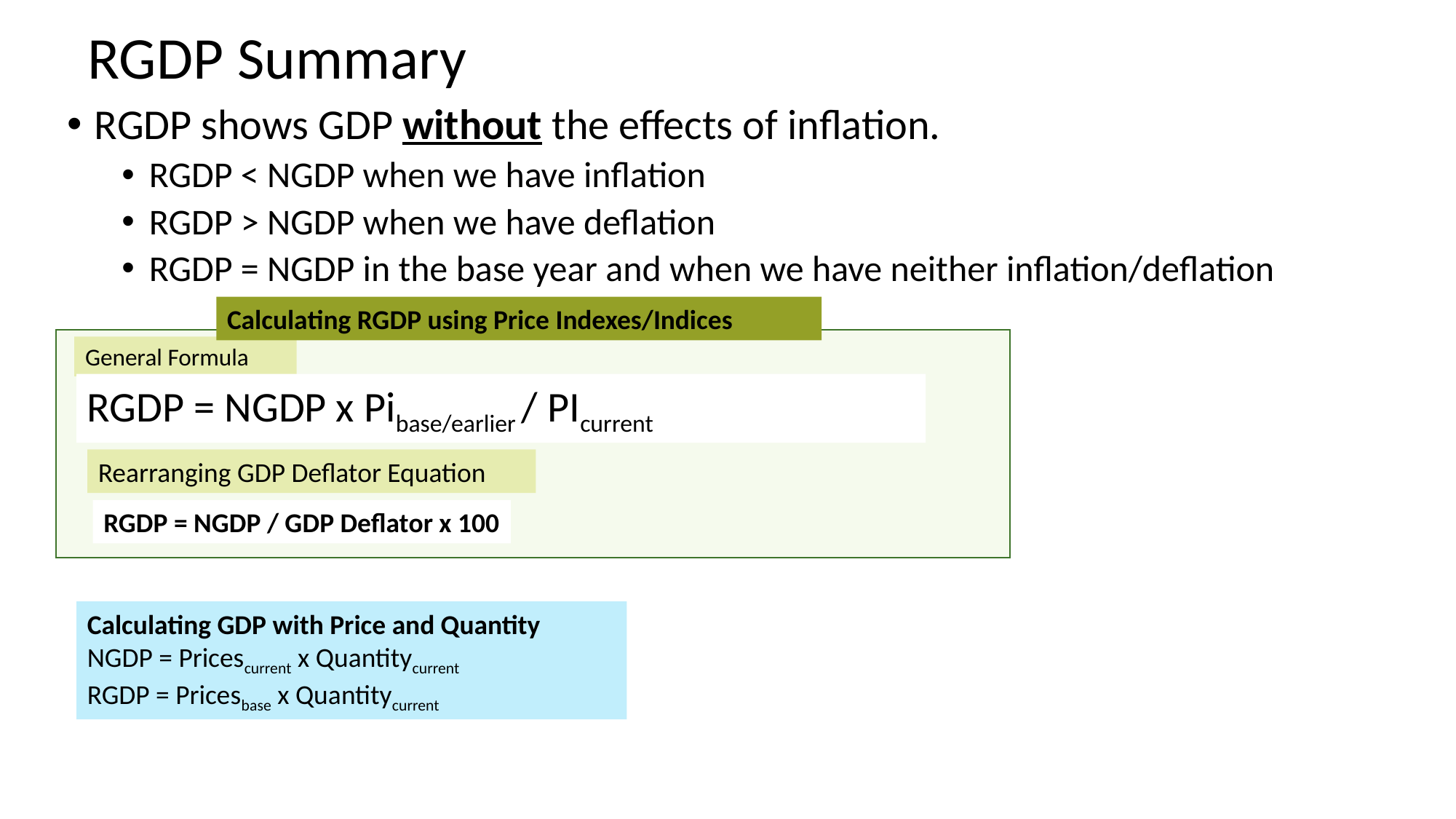

# RGDP Summary
RGDP shows GDP without the effects of inflation.
RGDP < NGDP when we have inflation
RGDP > NGDP when we have deflation
RGDP = NGDP in the base year and when we have neither inflation/deflation

Calculating RGDP using Price Indexes/Indices

General Formula
RGDP = NGDP x Pibase/earlier / PIcurrent
Rearranging GDP Deflator Equation
RGDP = NGDP / GDP Deflator x 100
Calculating GDP with Price and Quantity
NGDP = Pricescurrent x Quantitycurrent
RGDP = Pricesbase x Quantitycurrent